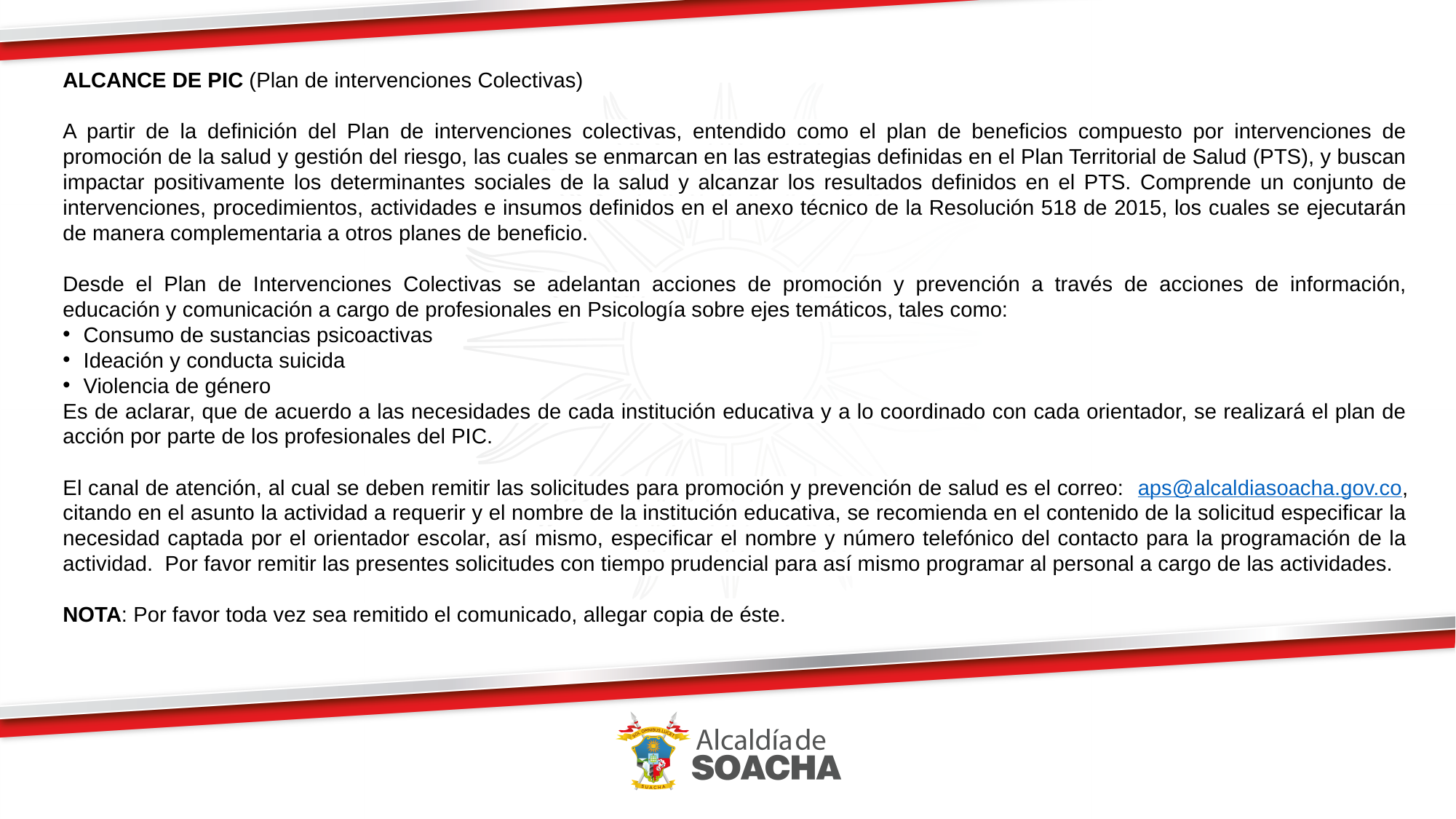

ALCANCE DE PIC (Plan de intervenciones Colectivas)

​​​​A partir de la definición del Plan de intervenciones colectivas, entendido como el plan de beneficios compuesto por intervenciones de promoción de la salud y gestión del riesgo, las cuales se enmarcan en las estrategias definidas en el Plan Territorial de Salud (PTS), y buscan impactar positivamente los determinantes sociales de la salud y alcanzar los resultados definidos en el PTS. Comprende un conjunto de intervenciones, procedimientos, actividades e insumos definidos en el anexo técnico de la Resolución 518 de 2015, los cuales se ejecutarán de manera complementaria a otros planes de beneficio.

Desde el Plan de Intervenciones Colectivas se adelantan acciones de promoción y prevención a través de acciones de información, educación y comunicación a cargo de profesionales en Psicología sobre ejes temáticos, tales como:
Consumo de sustancias psicoactivas
Ideación y conducta suicida
Violencia de género
Es de aclarar, que de acuerdo a las necesidades de cada institución educativa y a lo coordinado con cada orientador, se realizará el plan de acción por parte de los profesionales del PIC.

El canal de atención, al cual se deben remitir las solicitudes para promoción y prevención de salud es el correo:  aps@alcaldiasoacha.gov.co, citando en el asunto la actividad a requerir y el nombre de la institución educativa, se recomienda en el contenido de la solicitud especificar la necesidad captada por el orientador escolar, así mismo, especificar el nombre y número telefónico del contacto para la programación de la actividad.  Por favor remitir las presentes solicitudes con tiempo prudencial para así mismo programar al personal a cargo de las actividades.

NOTA: Por favor toda vez sea remitido el comunicado, allegar copia de éste.